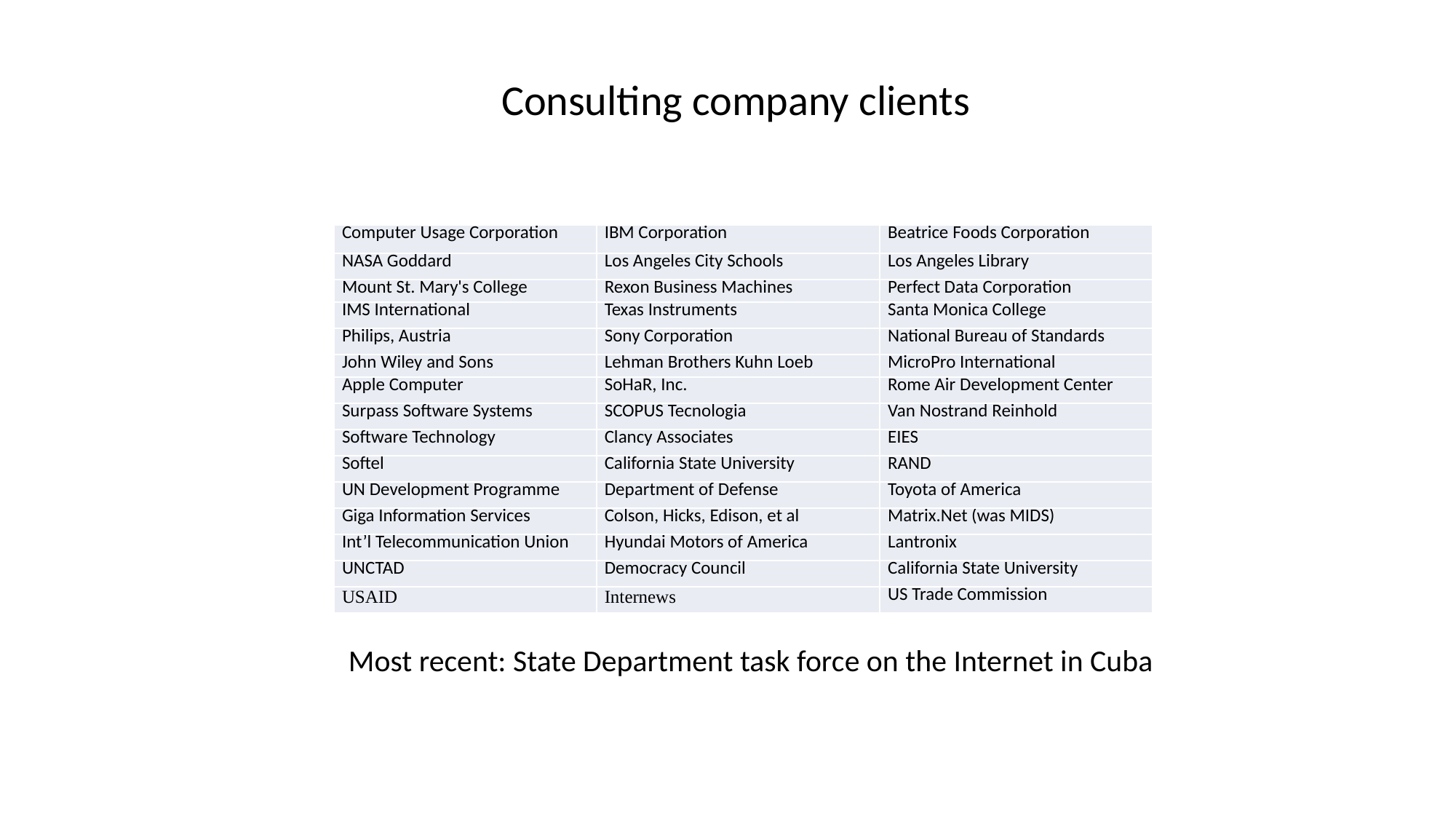

Consulting company clients
| Computer Usage Corporation | IBM Corporation | Beatrice Foods Corporation |
| --- | --- | --- |
| NASA Goddard | Los Angeles City Schools | Los Angeles Library |
| Mount St. Mary's College | Rexon Business Machines | Perfect Data Corporation |
| IMS International | Texas Instruments | Santa Monica College |
| Philips, Austria | Sony Corporation | National Bureau of Standards |
| John Wiley and Sons | Lehman Brothers Kuhn Loeb | MicroPro International |
| Apple Computer | SoHaR, Inc. | Rome Air Development Center |
| Surpass Software Systems | SCOPUS Tecnologia | Van Nostrand Reinhold |
| Software Technology | Clancy Associates | EIES |
| Softel | California State University | RAND |
| UN Development Programme | Department of Defense | Toyota of America |
| Giga Information Services | Colson, Hicks, Edison, et al | Matrix.Net (was MIDS) |
| Int’l Telecommunication Union | Hyundai Motors of America | Lantronix |
| UNCTAD | Democracy Council | California State University |
| USAID | Internews | US Trade Commission |
Most recent: State Department task force on the Internet in Cuba